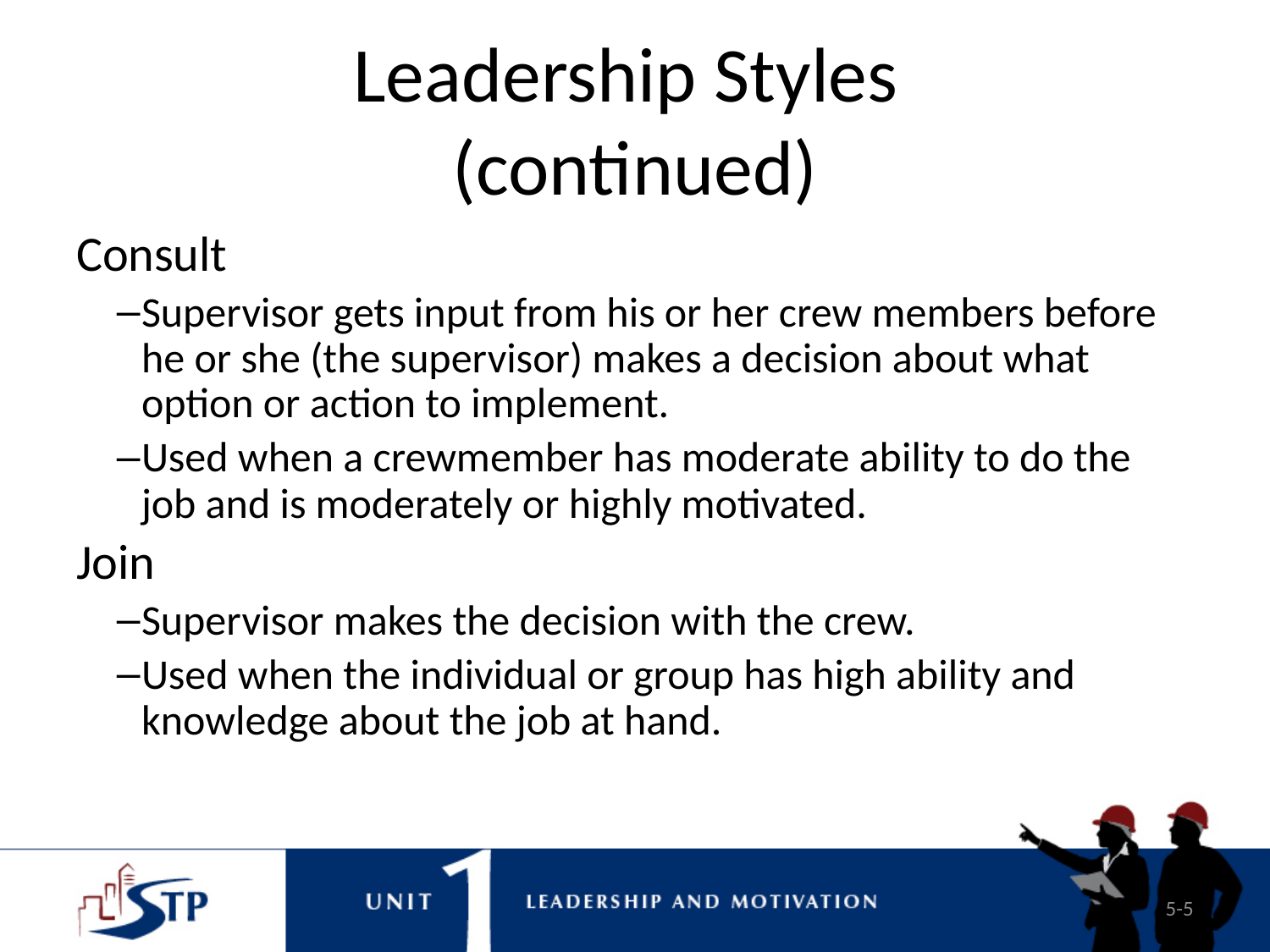

# Leadership Styles (continued)
Consult
Supervisor gets input from his or her crew members before he or she (the supervisor) makes a decision about what option or action to implement.
Used when a crewmember has moderate ability to do the job and is moderately or highly motivated.
Join
Supervisor makes the decision with the crew.
Used when the individual or group has high ability and knowledge about the job at hand.

5-5